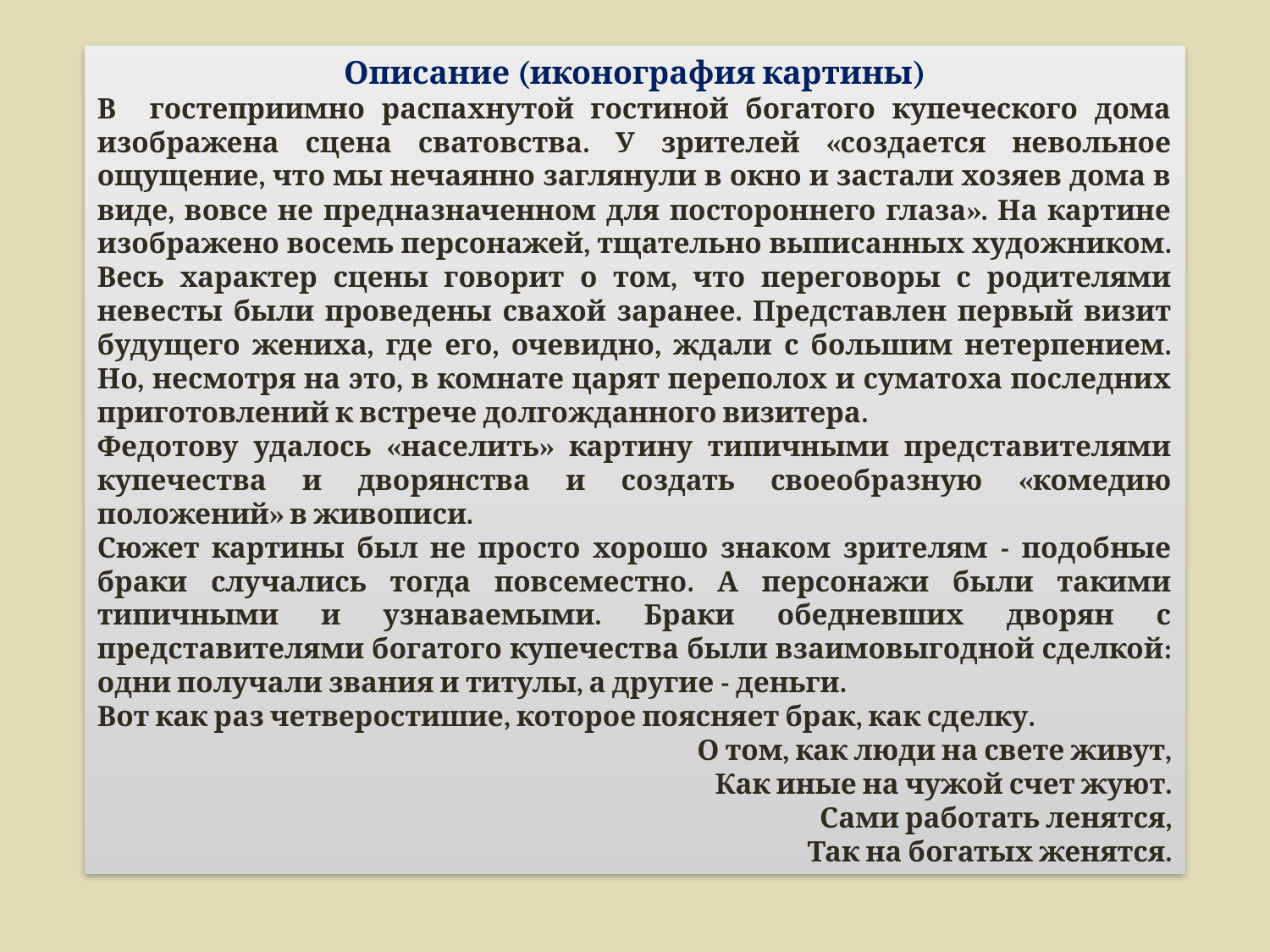

Описание (иконография картины)
В  гостеприимно распахнутой гостиной богатого купеческого дома изображена сцена сватовства. У зрителей «создается невольное ощущение, что мы нечаянно заглянули в окно и застали хозяев дома в виде, вовсе не предназначенном для постороннего глаза». На картине изображено восемь персонажей, тщательно выписанных художником.
Весь характер сцены говорит о том, что переговоры с родителями невесты были проведены свахой заранее. Представлен первый визит будущего жениха, где его, очевидно, ждали с большим нетерпением. Но, несмотря на это, в комнате царят переполох и суматоха последних приготовлений к встрече долгожданного визитера.
Федотову удалось «населить» картину типичными представителями купечества и дворянства и создать своеобразную «комедию положений» в живописи.
Сюжет картины был не просто хорошо знаком зрителям - подобные браки случались тогда повсеместно. А персонажи были такими типичными и узнаваемыми. Браки обедневших дворян с представителями богатого купечества были взаимовыгодной сделкой: одни получали звания и титулы, а другие - деньги.
Вот как раз четверостишие, которое поясняет брак, как сделку.
                     О том, как люди на свете живут,
                       Как иные на чужой счет жуют.
                            Сами работать ленятся,
                            Так на богатых женятся.